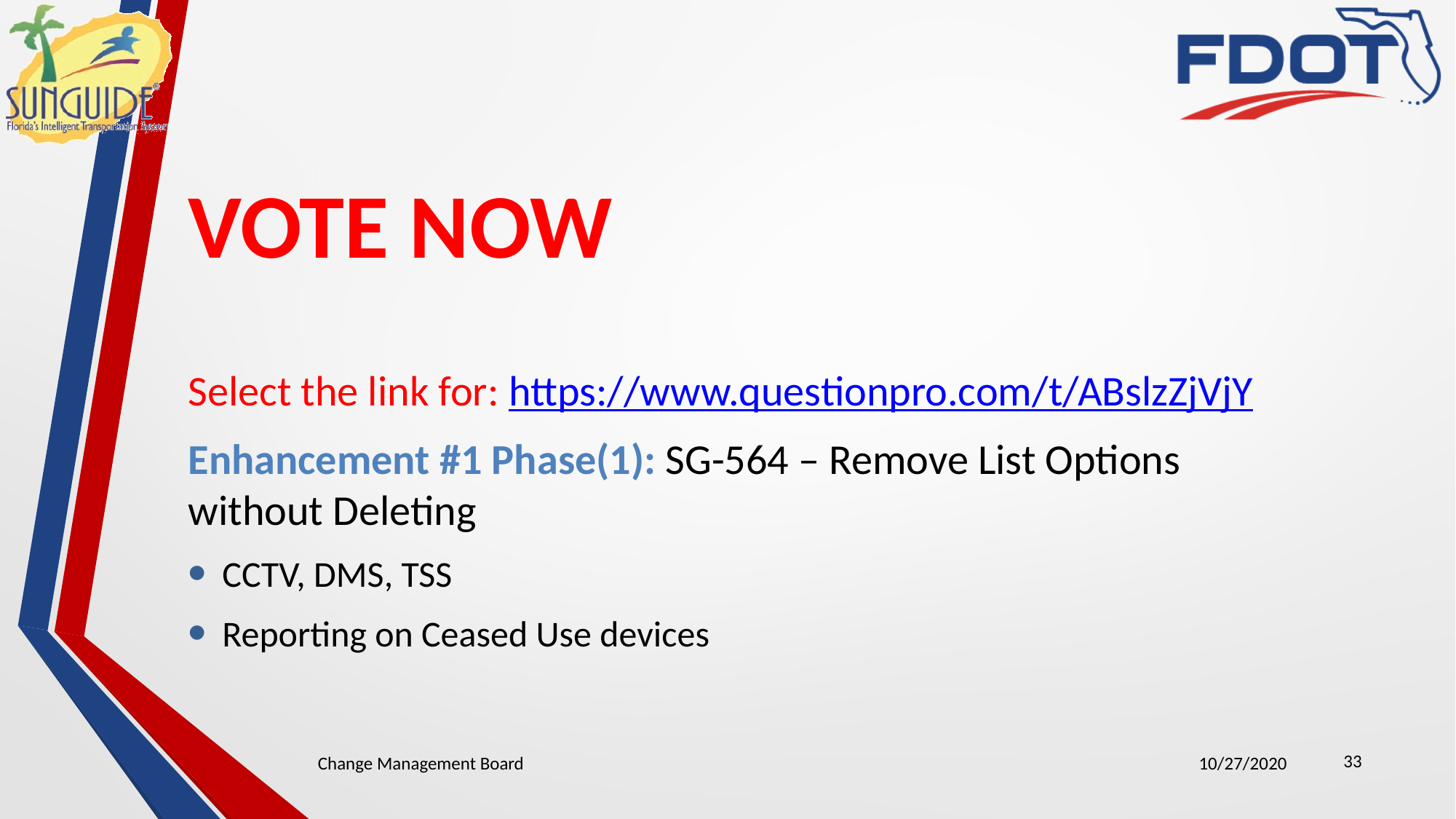

# VOTE NOW
Select the link for: https://www.questionpro.com/t/ABslzZjVjY
Enhancement #1 Phase(1): SG-564 – Remove List Options
without Deleting
CCTV, DMS, TSS
Reporting on Ceased Use devices

33
Change Management Board
10/27/2020